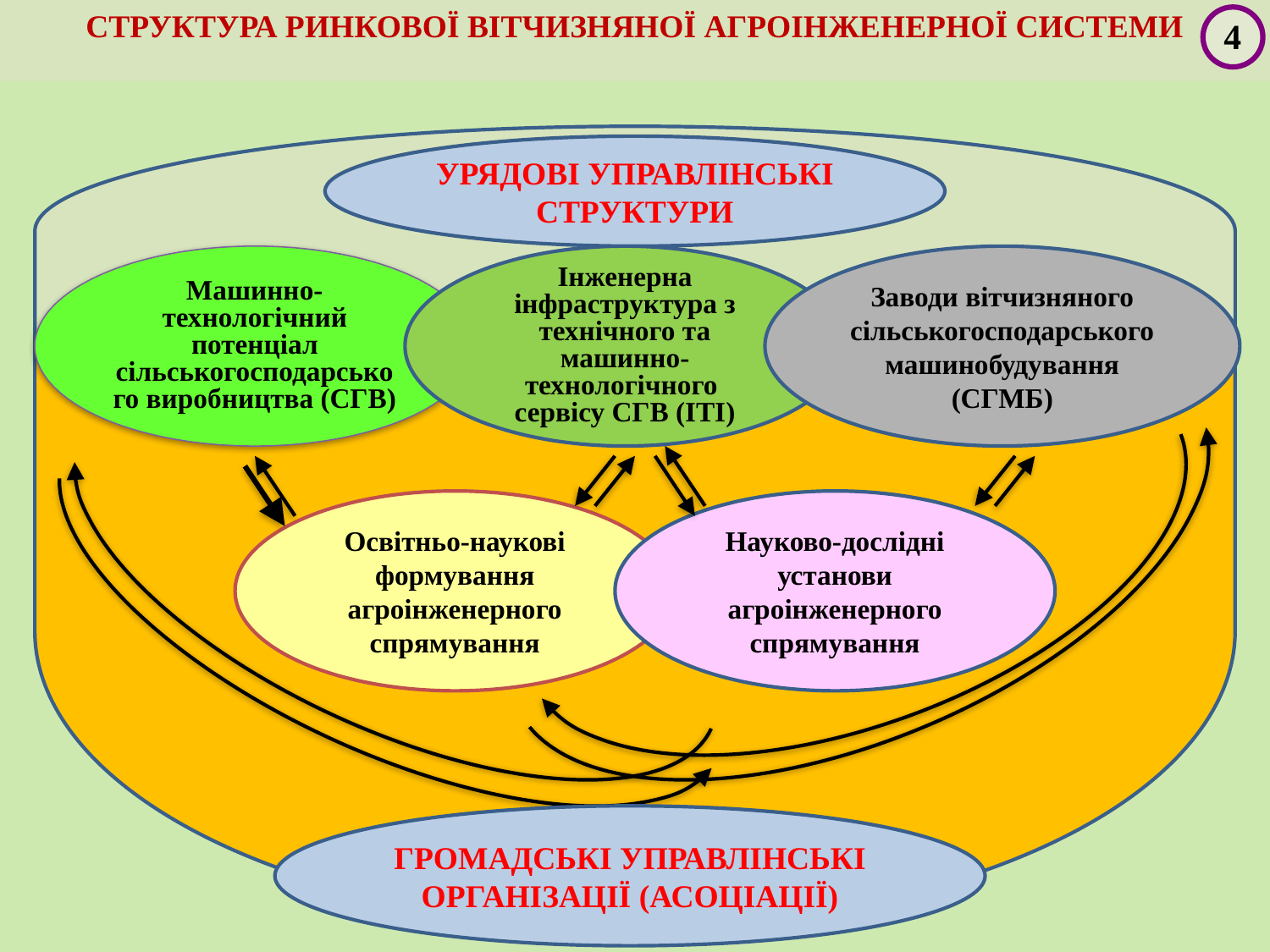

СТРУКТУРА РИНКОВОЇ ВІТЧИЗНЯНОЇ АГРОІНЖЕНЕРНОЇ СИСТЕМИ

4

УРЯДОВІ УПРАВЛІНСЬКІ СТРУКТУРИ

Машинно-технологічний потенціал сільськогосподарського виробництва (СГВ)
Інженерна інфраструктура з технічного та машинно-технологічного  сервісу СГВ (ІТІ)
Заводи вітчизняного сільськогосподарського машинобудування (СГМБ)
Освітньо-наукові формування агроінженерного спрямування
Науково-дослідні установи агроінженерного спрямування

ГРОМАДСЬКІ УПРАВЛІНСЬКІ
ОРГАНІЗАЦІЇ (АСОЦІАЦІЇ)